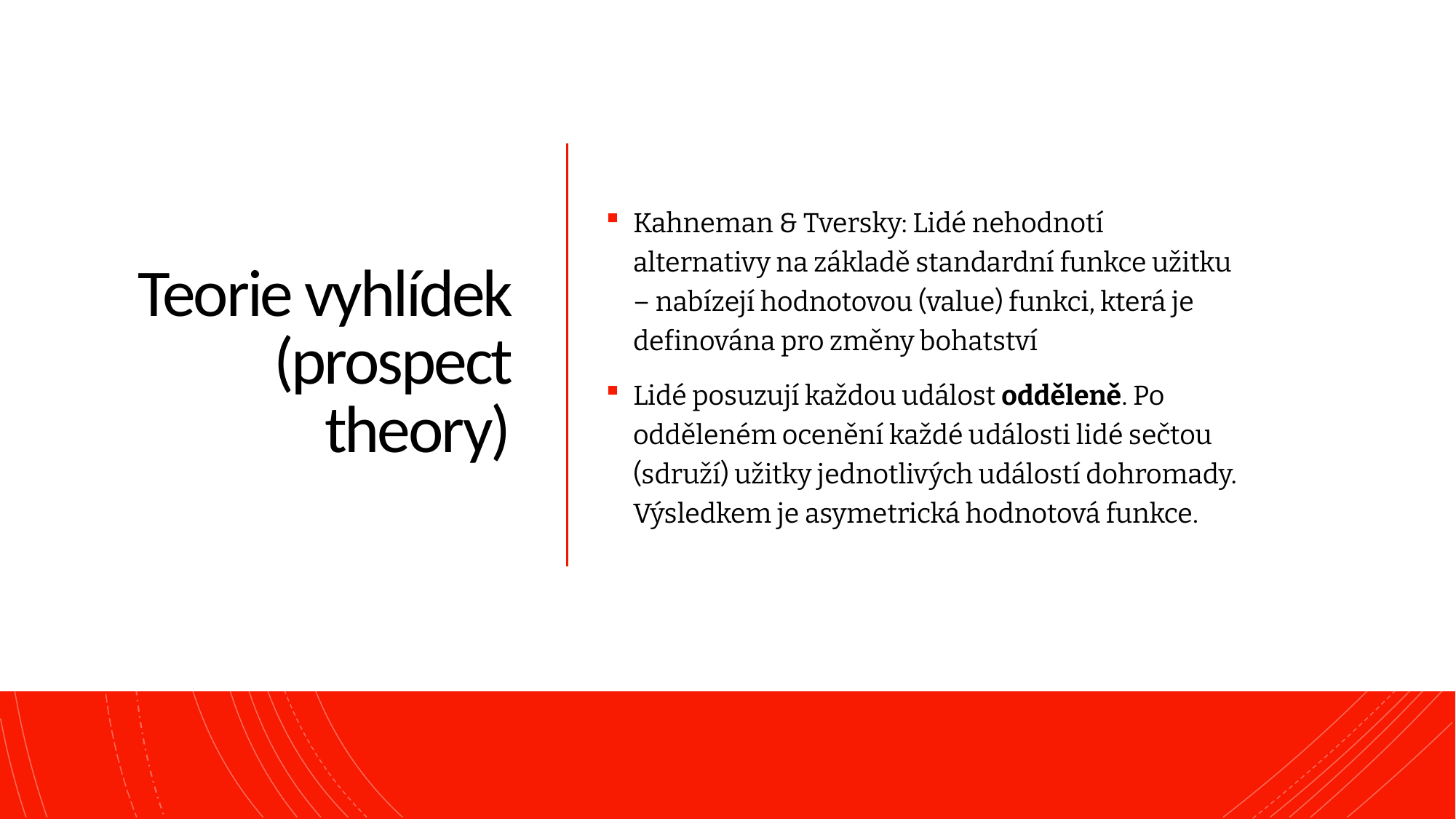

# Teorie vyhlídek (prospect theory)
Kahneman & Tversky: Lidé nehodnotí alternativy na základě standardní funkce užitku – nabízejí hodnotovou (value) funkci, která je definována pro změny bohatství
Lidé posuzují každou událost odděleně. Po odděleném ocenění každé události lidé sečtou (sdruží) užitky jednotlivých událostí dohromady. Výsledkem je asymetrická hodnotová funkce.